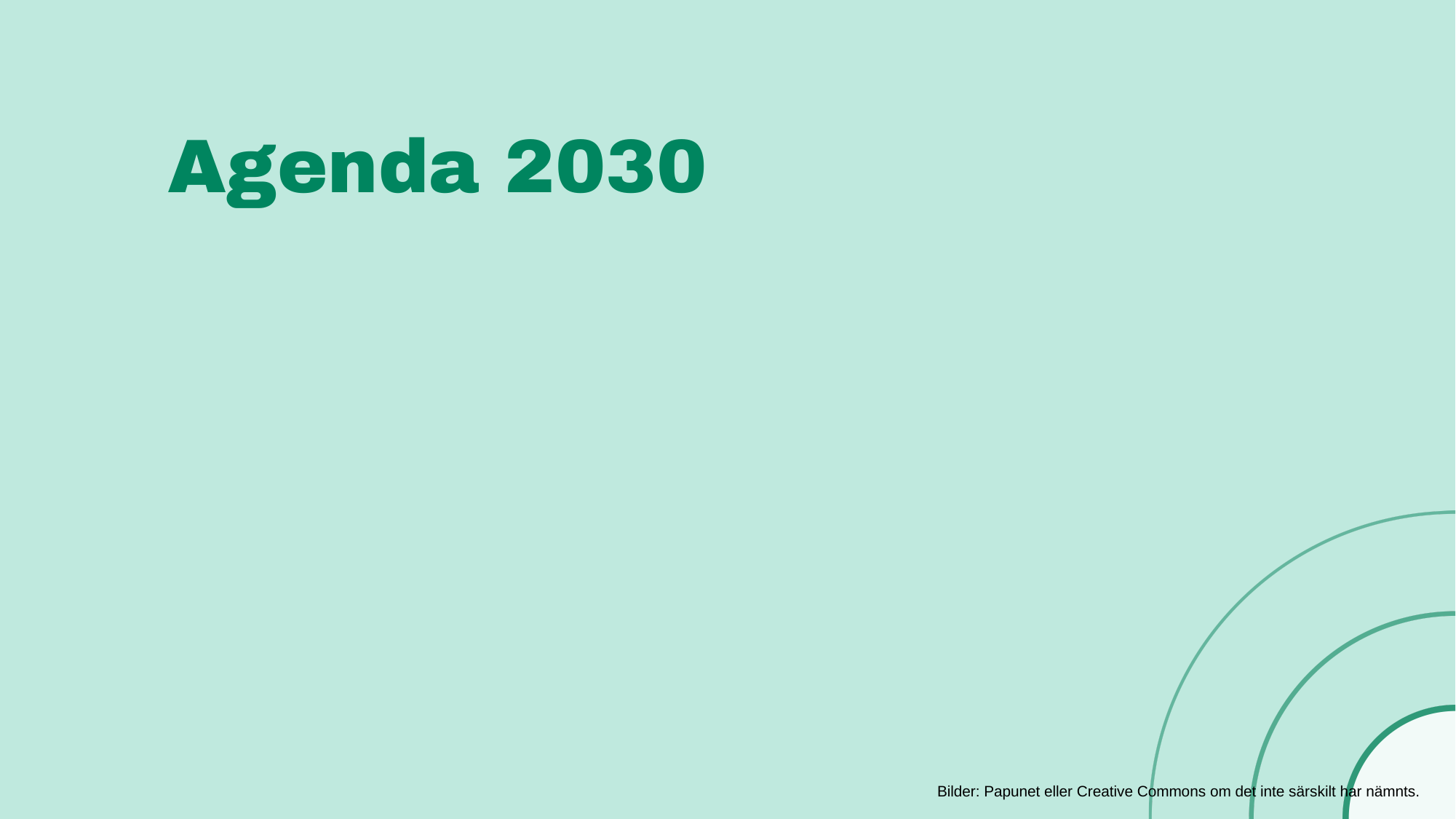

# Agenda 2030

Bilder: Papunet eller Creative Commons om det inte särskilt har nämnts.